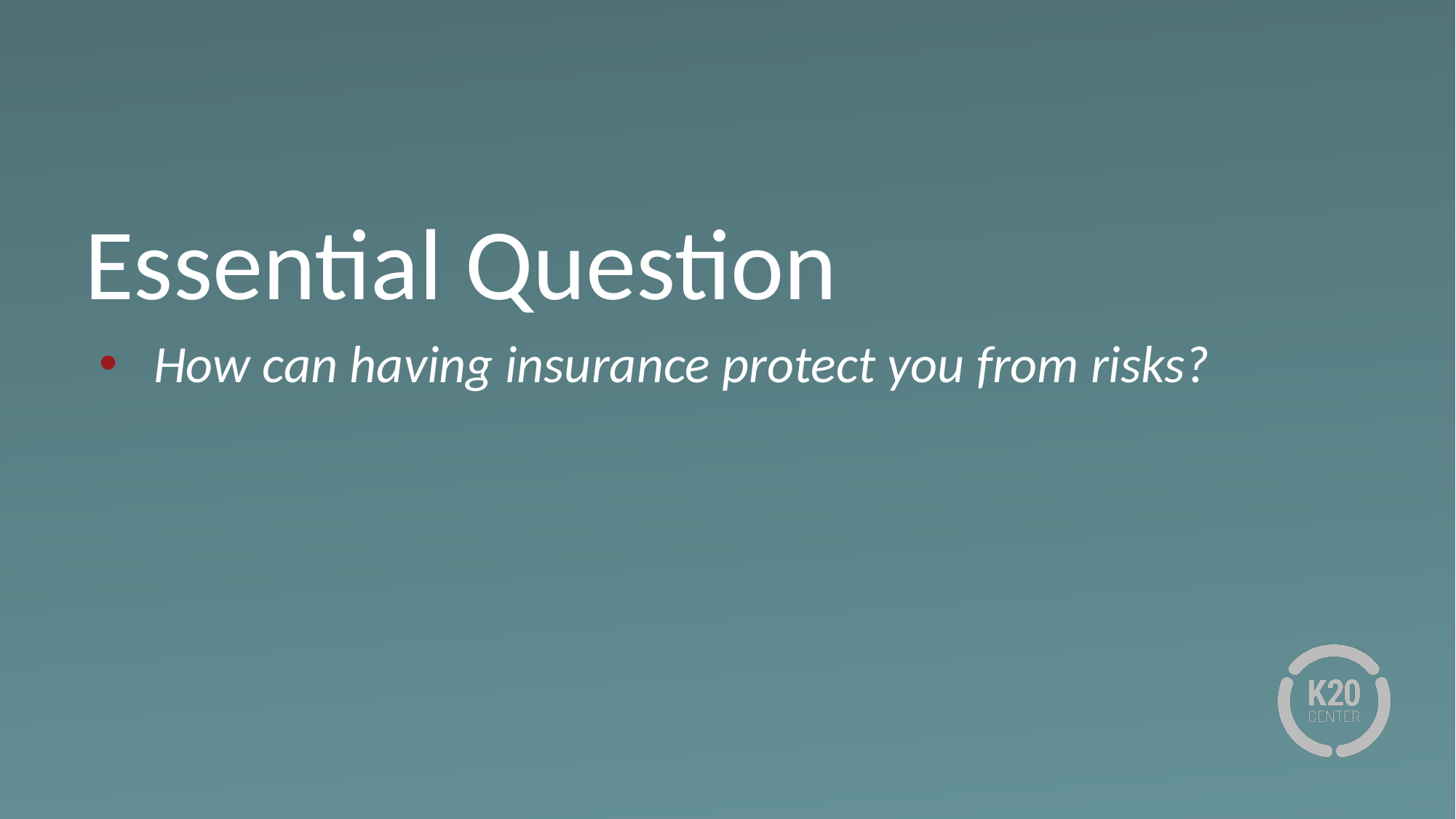

# Essential Question
How can having insurance protect you from risks?